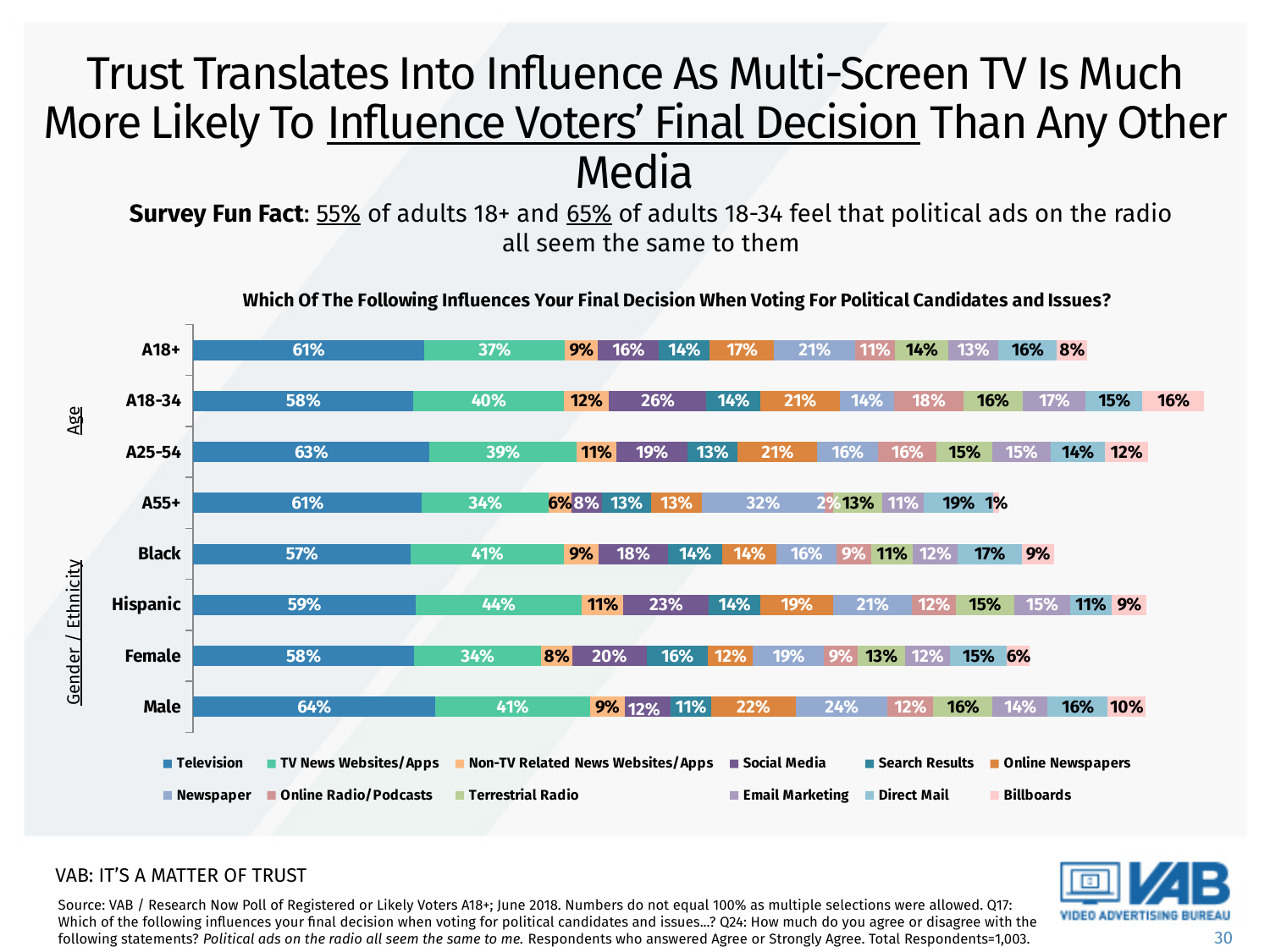

# Trust Translates Into Influence As Multi-Screen TV Is Much More Likely To Influence Voters’ Final Decision Than Any Other Media
Survey Fun Fact: 55% of adults 18+ and 65% of adults 18-34 feel that political ads on the radio all seem the same to them

### Chart: Which Of The Following Influences Your Final Decision When Voting For Political Candidates and Issues?

| Category | Television | TV News Websites/Apps | Non-TV Related News Websites/Apps | Social Media | Search Results | Online Newspapers | Newspaper | Online Radio/Podcasts | Terrestrial Radio | Email Marketing | Direct Mail | Billboards |
|---|---|---|---|---|---|---|---|---|---|---|---|---|
| Male | 0.64 | 0.409 | 0.092 | 0.122 | 0.106 | 0.224 | 0.242 | 0.122 | 0.157 | 0.145 | 0.159 | 0.1 |
| Female | 0.584 | 0.336 | 0.082 | 0.197 | 0.162 | 0.119 | 0.188 | 0.088 | 0.127 | 0.117 | 0.152 | 0.059 |
| Hispanic | 0.588 | 0.44 | 0.11 | 0.225 | 0.137 | 0.192 | 0.209 | 0.115 | 0.154 | 0.148 | 0.11 | 0.093 |
| Black | 0.575 | 0.405 | 0.092 | 0.183 | 0.144 | 0.144 | 0.157 | 0.092 | 0.111 | 0.118 | 0.17 | 0.085 |
| A55+ | 0.605 | 0.335 | 0.06 | 0.08 | 0.131 | 0.134 | 0.324 | 0.023 | 0.131 | 0.108 | 0.185 | 0.014 |
| A25-54 | 0.625 | 0.389 | 0.105 | 0.187 | 0.134 | 0.209 | 0.162 | 0.155 | 0.147 | 0.154 | 0.143 | 0.115 |
| A18-34 | 0.583 | 0.397 | 0.12 | 0.257 | 0.143 | 0.21 | 0.143 | 0.183 | 0.157 | 0.167 | 0.15 | 0.163 |
| A18+ | 0.611 | 0.372 | 0.087 | 0.161 | 0.135 | 0.17 | 0.214 | 0.105 | 0.142 | 0.131 | 0.156 | 0.079 |
Age
Gender / Ethnicity
VAB: it’s a matter of trust
Source: VAB / Research Now Poll of Registered or Likely Voters A18+; June 2018. Numbers do not equal 100% as multiple selections were allowed. Q17: Which of the following influences your final decision when voting for political candidates and issues...? Q24: How much do you agree or disagree with the following statements? Political ads on the radio all seem the same to me. Respondents who answered Agree or Strongly Agree. Total Respondents=1,003.